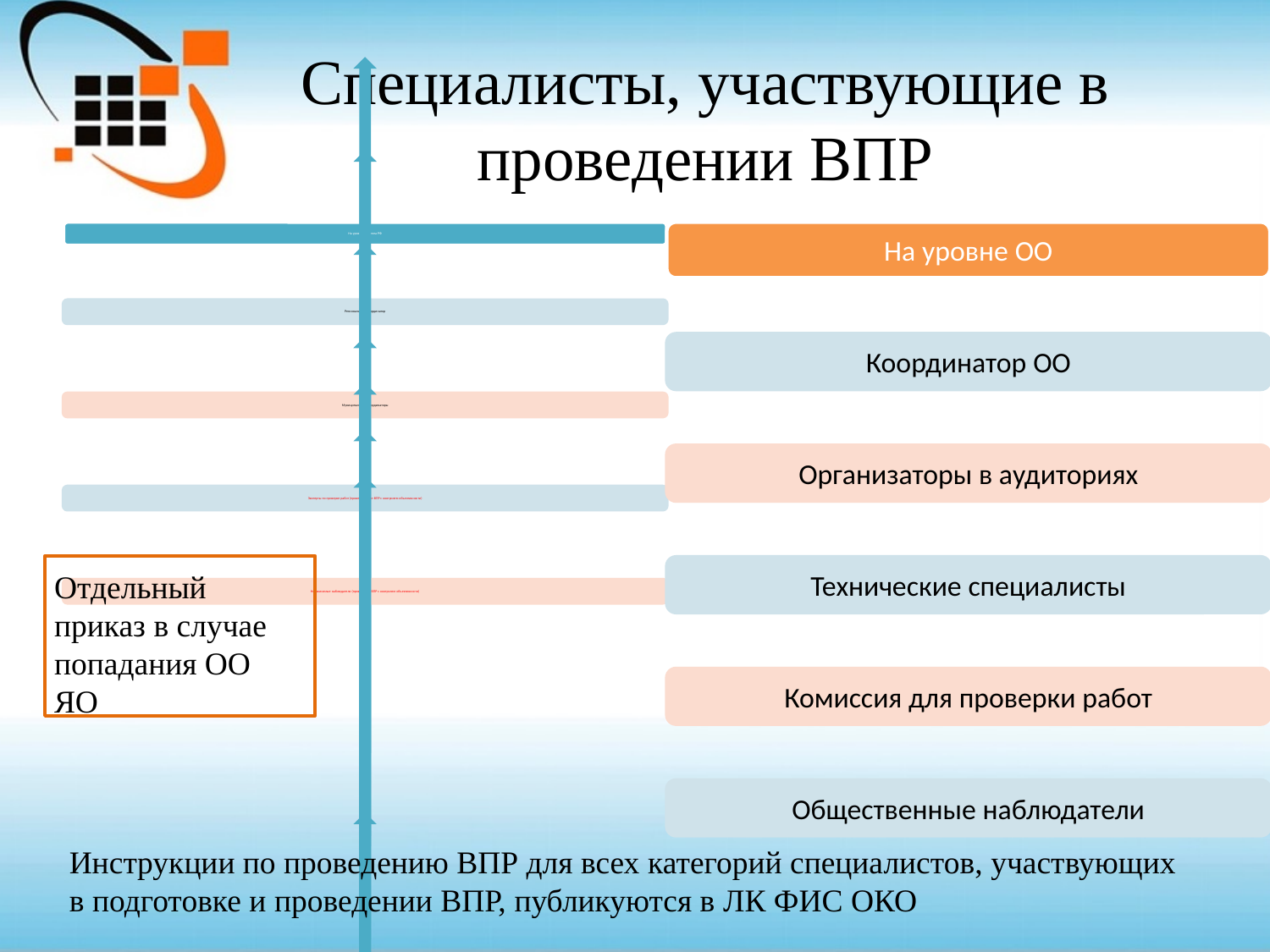

# Специалисты, участвующие в проведении ВПР
На уровне субъекта РФ
Региональный координатор
Муниципальные координаторы
На уровне ОО
Координатор ОО
Организаторы в аудиториях
Эксперты по проверке работ (проверка работ ВПР с контролем объективности)
Независимые наблюдатели (проведение ВПР с контролем объективности)
Технические специалисты
Комиссия для проверки работ
Общественные наблюдатели

Отдельный приказ в случае попадания ОО ЯО
Инструкции по проведению ВПР для всех категорий специалистов, участвующих в подготовке и проведении ВПР, публикуются в ЛК ФИС ОКО